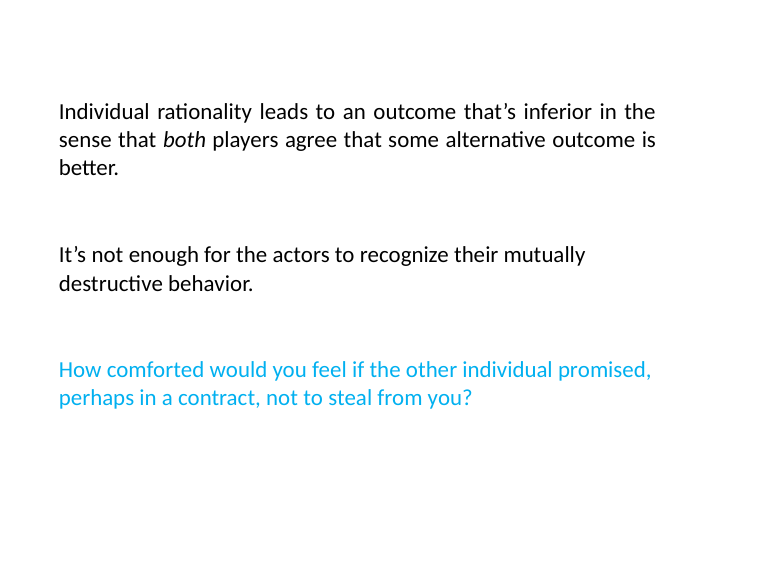

# Individual rationality leads to an outcome that’s inferior in the sense that both players agree that some alternative outcome is better.
It’s not enough for the actors to recognize their mutually destructive behavior.

How comforted would you feel if the other individual promised, perhaps in a contract, not to steal from you?